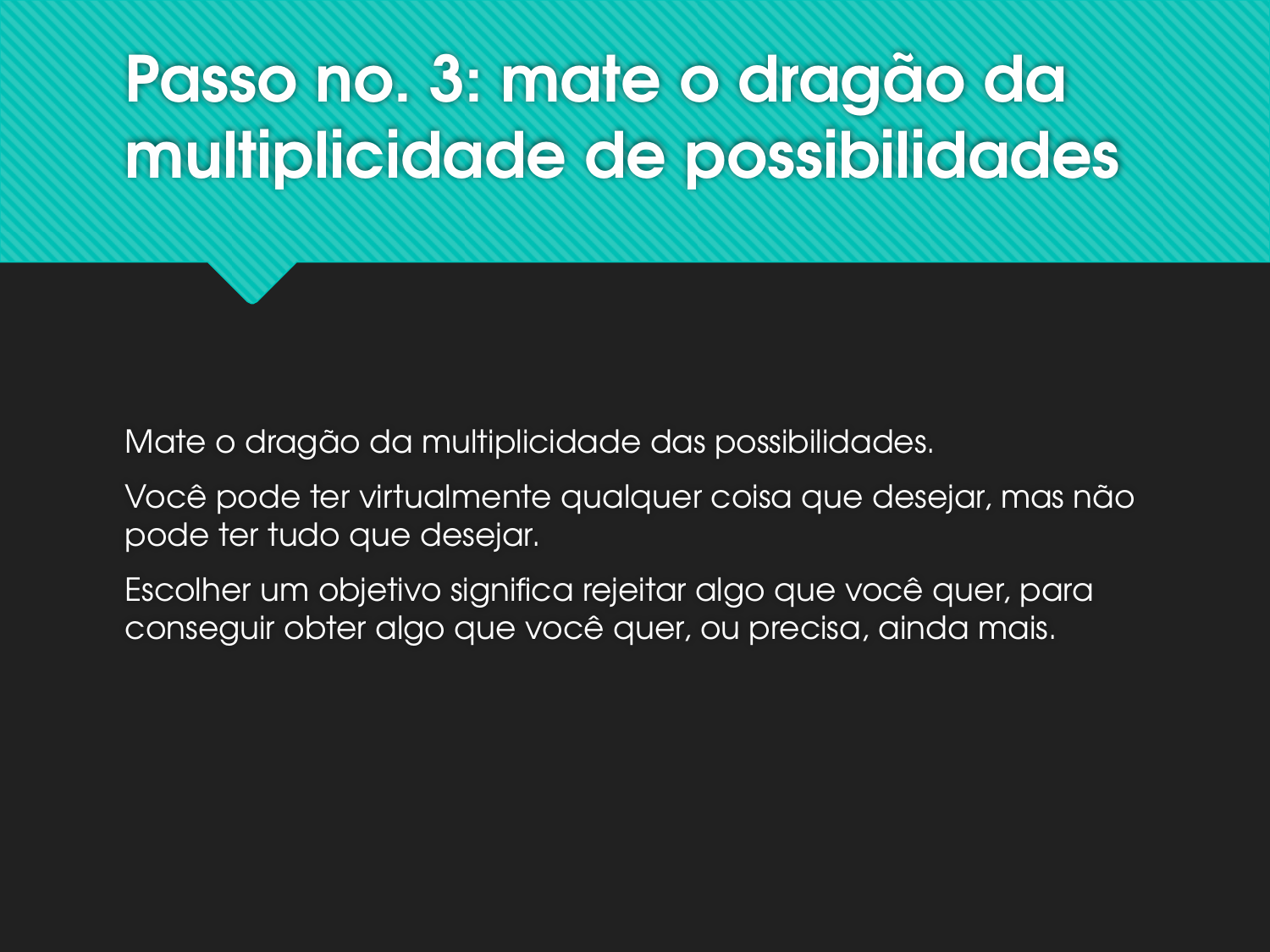

# Passo no. 3: mate o dragão da multiplicidade de possibilidades
Mate o dragão da multiplicidade das possibilidades.
Você pode ter virtualmente qualquer coisa que desejar, mas não pode ter tudo que desejar.
Escolher um objetivo significa rejeitar algo que você quer, para conseguir obter algo que você quer, ou precisa, ainda mais.